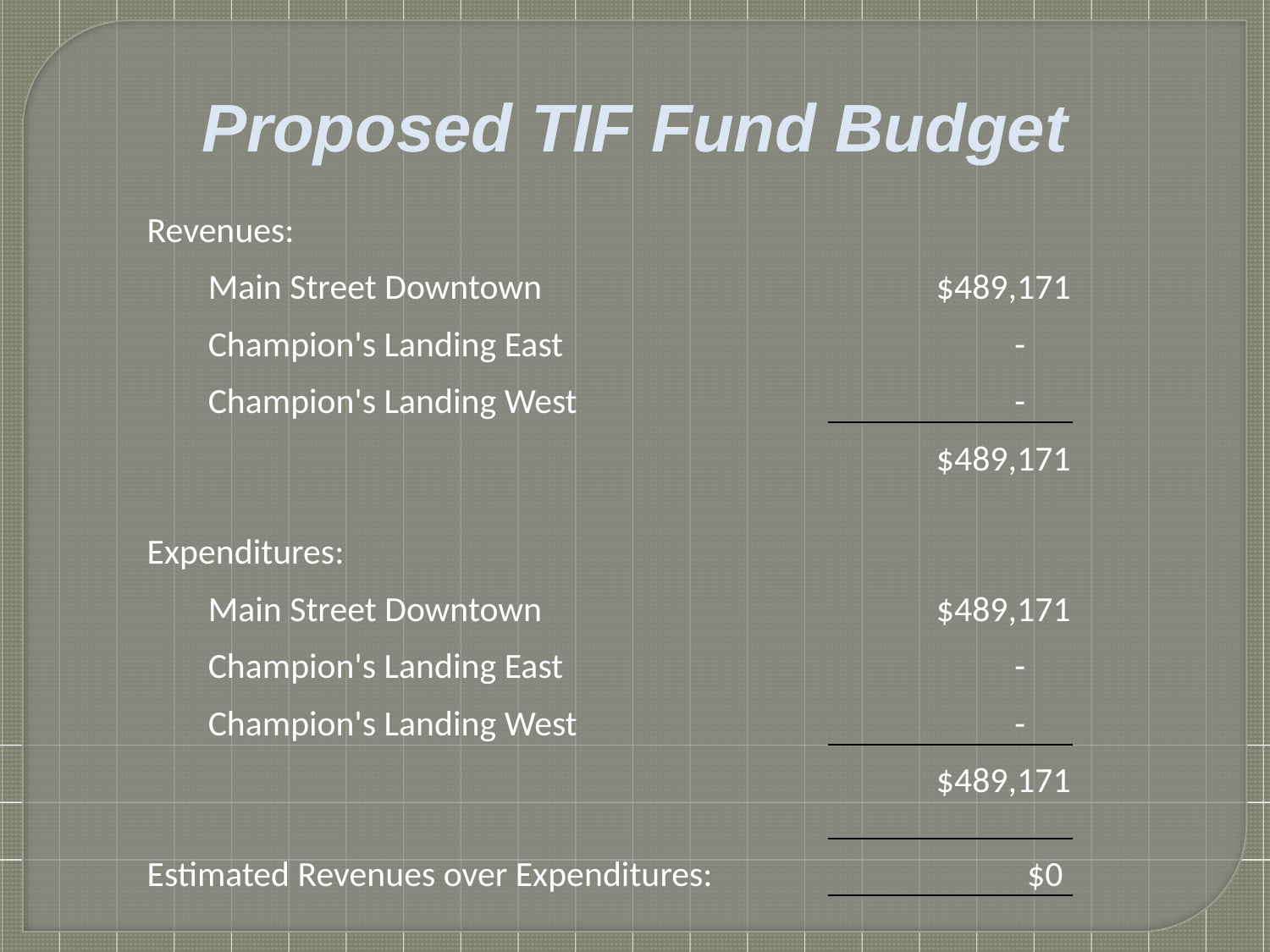

# Proposed TIF Fund Budget
| Revenues: |  |  |
| --- | --- | --- |
|  | Main Street Downtown | $489,171 |
|  | Champion's Landing East | - |
|  | Champion's Landing West | - |
|  |  | $489,171 |
|  |  |  |
| Expenditures: |  |  |
|  | Main Street Downtown | $489,171 |
|  | Champion's Landing East | - |
|  | Champion's Landing West | - |
|  |  | $489,171 |
|  |  |  |
| Estimated Revenues over Expenditures: |  | $0 |